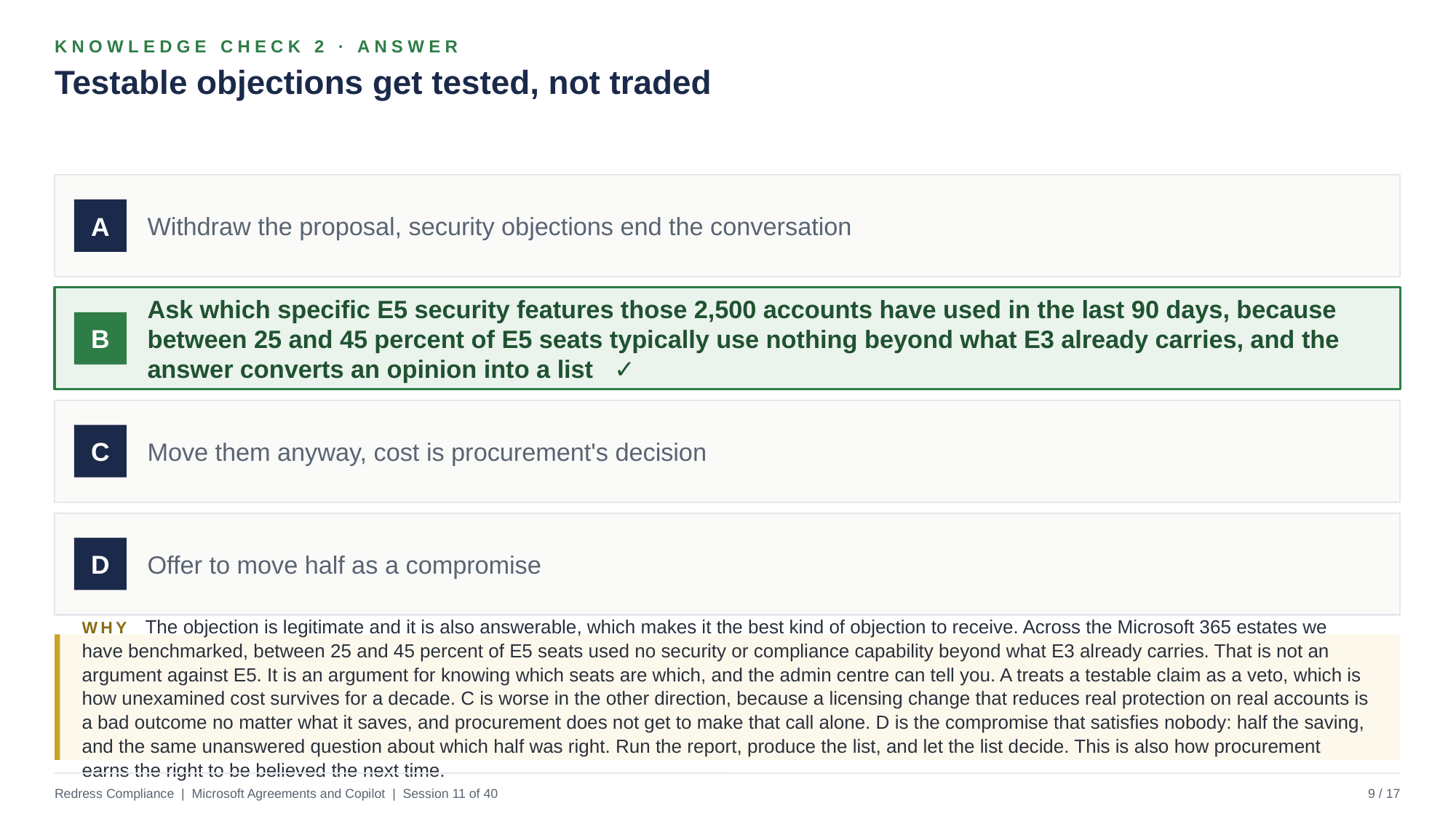

KNOWLEDGE CHECK 2 · ANSWER
Testable objections get tested, not traded

Withdraw the proposal, security objections end the conversation

A

Ask which specific E5 security features those 2,500 accounts have used in the last 90 days, because between 25 and 45 percent of E5 seats typically use nothing beyond what E3 already carries, and the answer converts an opinion into a list   ✓

B

Move them anyway, cost is procurement's decision

C

Offer to move half as a compromise

D

WHY  The objection is legitimate and it is also answerable, which makes it the best kind of objection to receive. Across the Microsoft 365 estates we have benchmarked, between 25 and 45 percent of E5 seats used no security or compliance capability beyond what E3 already carries. That is not an argument against E5. It is an argument for knowing which seats are which, and the admin centre can tell you. A treats a testable claim as a veto, which is how unexamined cost survives for a decade. C is worse in the other direction, because a licensing change that reduces real protection on real accounts is a bad outcome no matter what it saves, and procurement does not get to make that call alone. D is the compromise that satisfies nobody: half the saving, and the same unanswered question about which half was right. Run the report, produce the list, and let the list decide. This is also how procurement earns the right to be believed the next time.

Redress Compliance  |  Microsoft Agreements and Copilot  |  Session 11 of 40
9 / 17